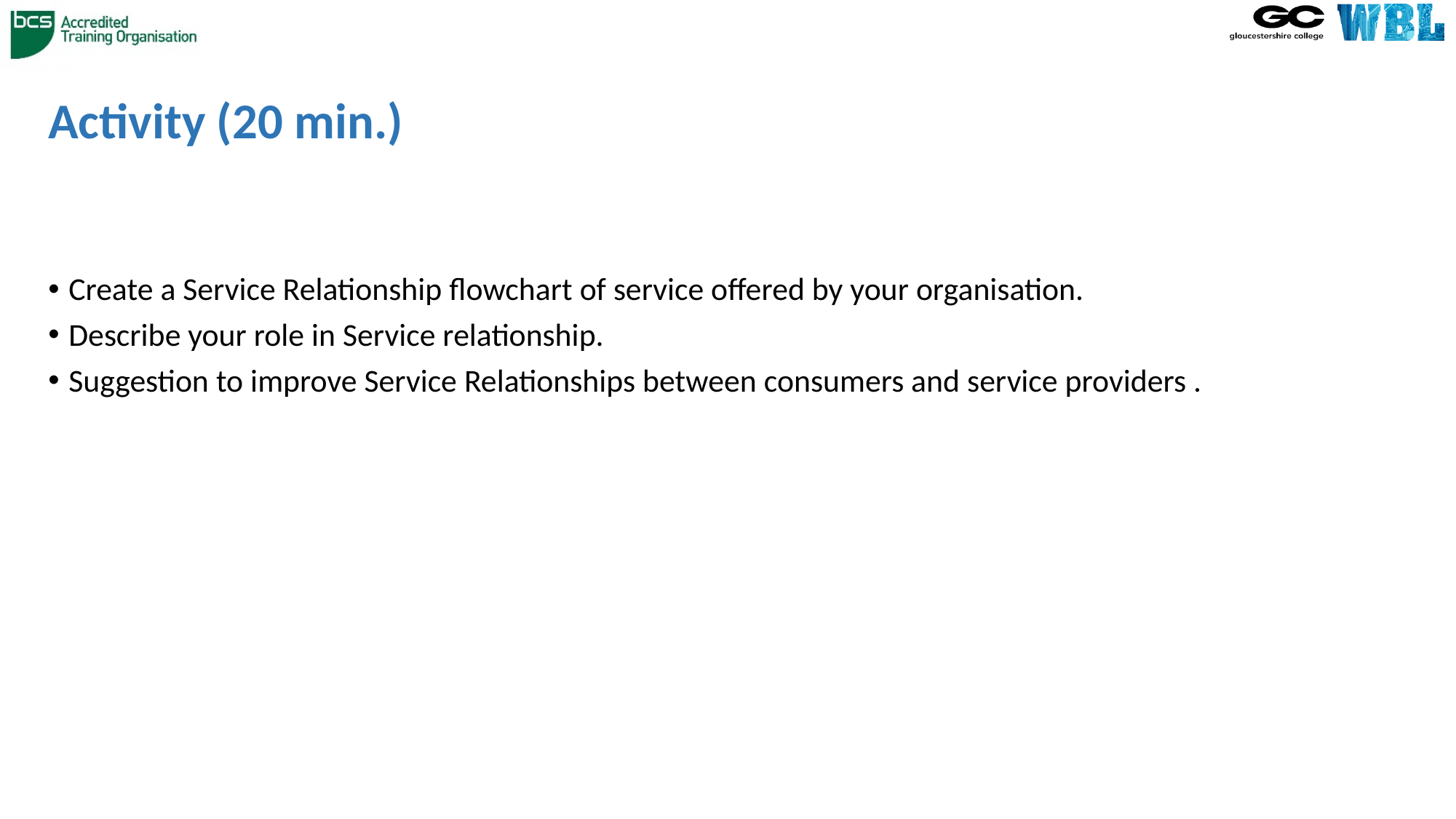

# Activity (20 min.)

Create a Service Relationship flowchart of service offered by your organisation.
Describe your role in Service relationship.
Suggestion to improve Service Relationships between consumers and service providers .